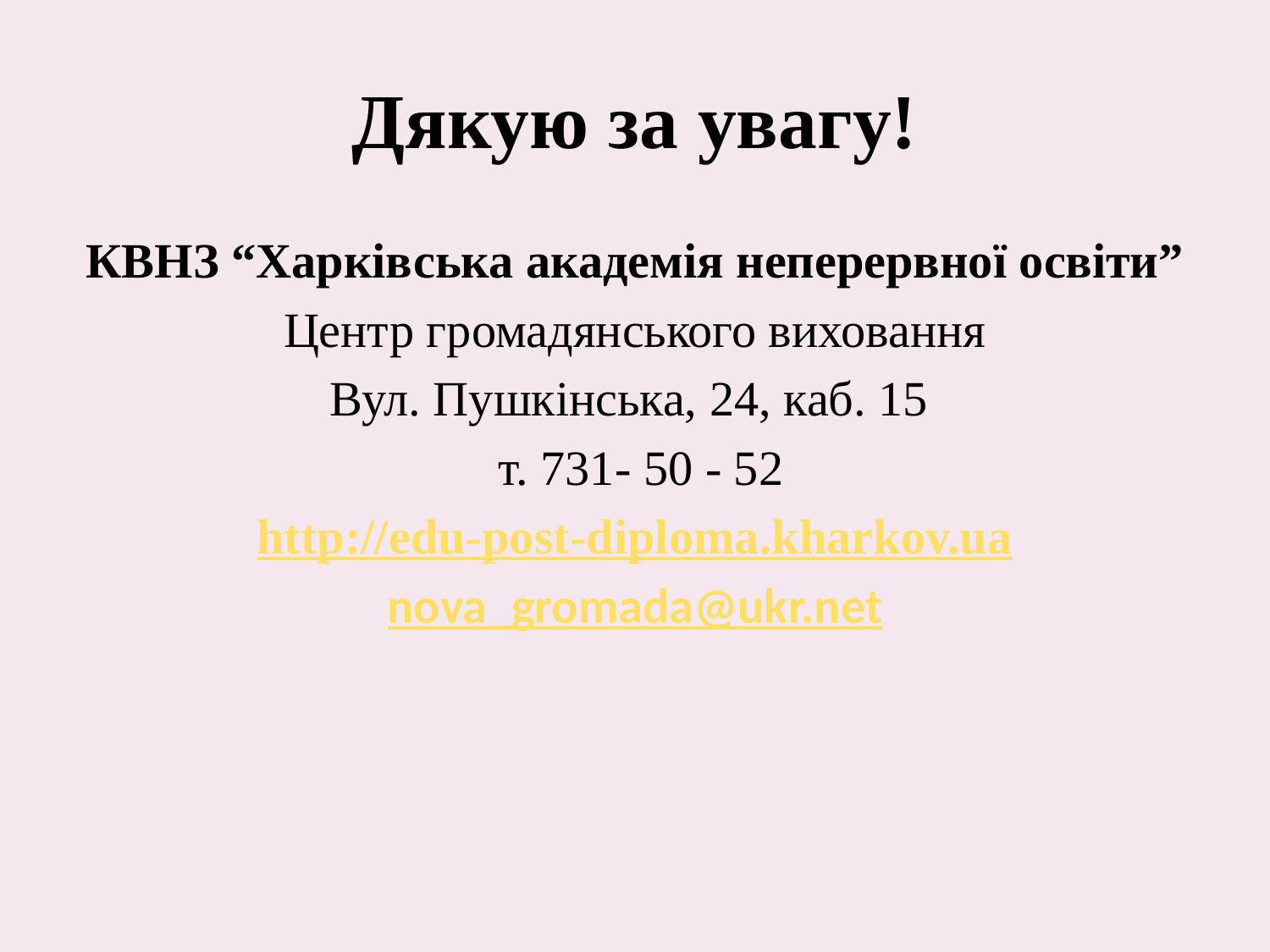

# Дякую за увагу!
КВНЗ “Харківська академія неперервної освіти”
Центр громадянського виховання
Вул. Пушкінська, 24, каб. 15
 т. 731- 50 - 52
http://edu-post-diploma.kharkov.ua
nova_gromada@ukr.net